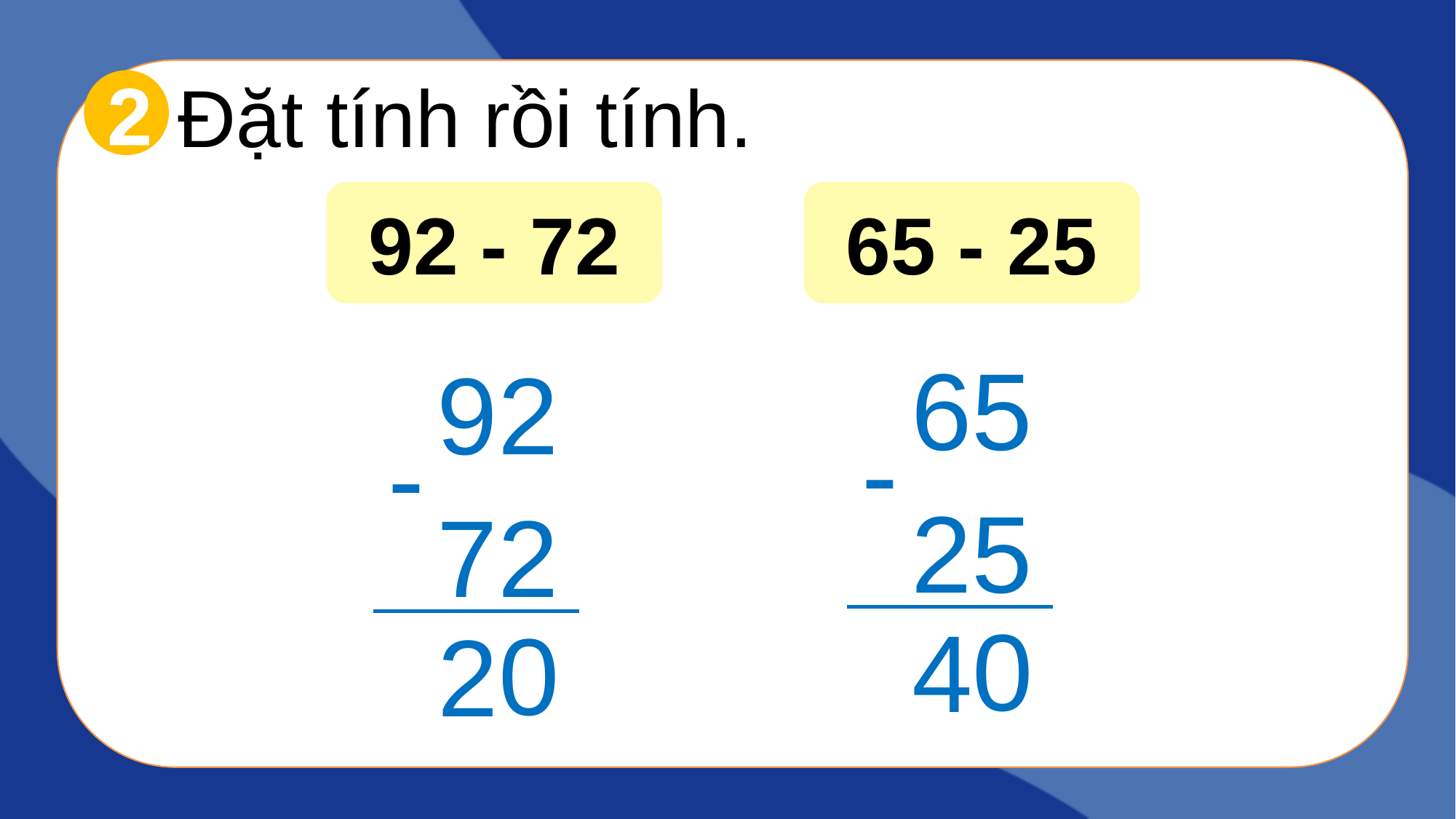

Đặt tính rồi tính.

2
92 - 72
65 - 25
65
92
-
-
25
72
0
4
0
2